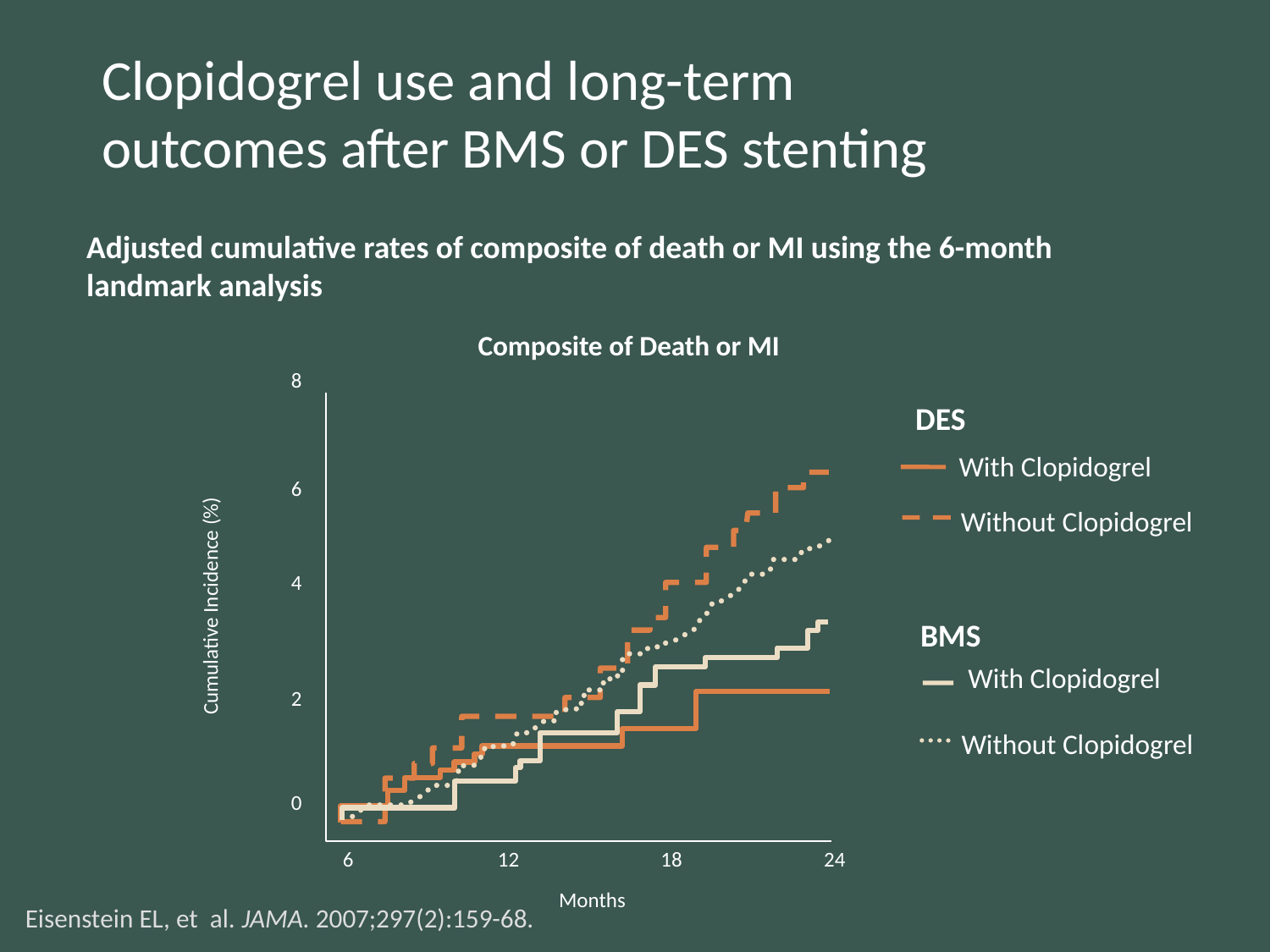

Clopidogrel use and long-term                    outcomes after BMS or DES stenting
Adjusted cumulative rates of composite of death or MI using the 6-month landmark analysis
Composite of Death or MI
8

6

4
Cumulative Incidence (%)

2

0
6
12
18
24
Months
DES
With Clopidogrel

Without Clopidogrel

BMS
With Clopidogrel

Without Clopidogrel

Eisenstein EL, et  al. JAMA. 2007;297(2):159-68.